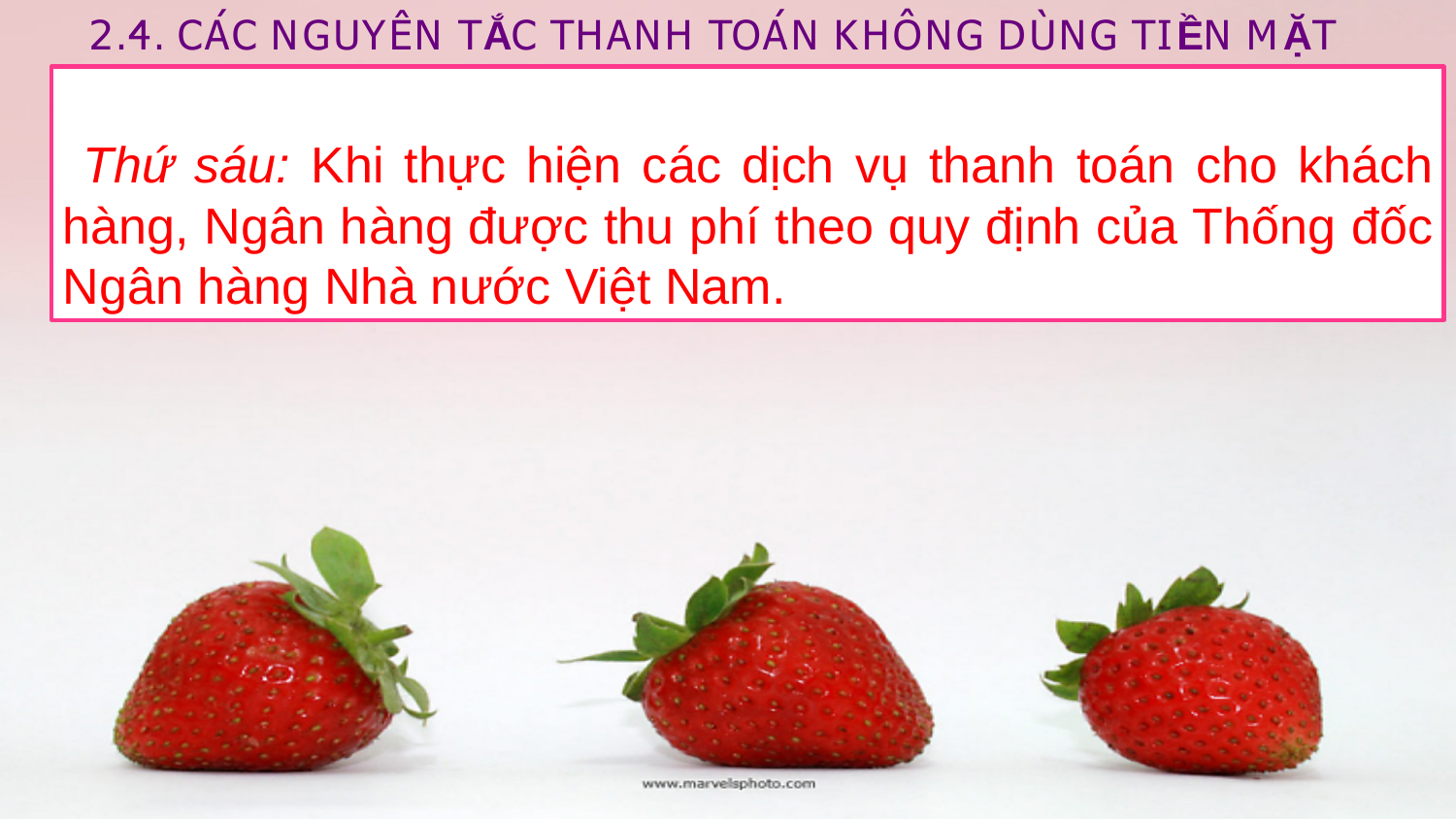

2.4. Các NGUYÊN TẮC thanh toán không dùng tiền mặt

 Thứ sáu: Khi thực hiện các dịch vụ thanh toán cho khách hàng, Ngân hàng được thu phí theo quy định của Thống đốc Ngân hàng Nhà nước Việt Nam.